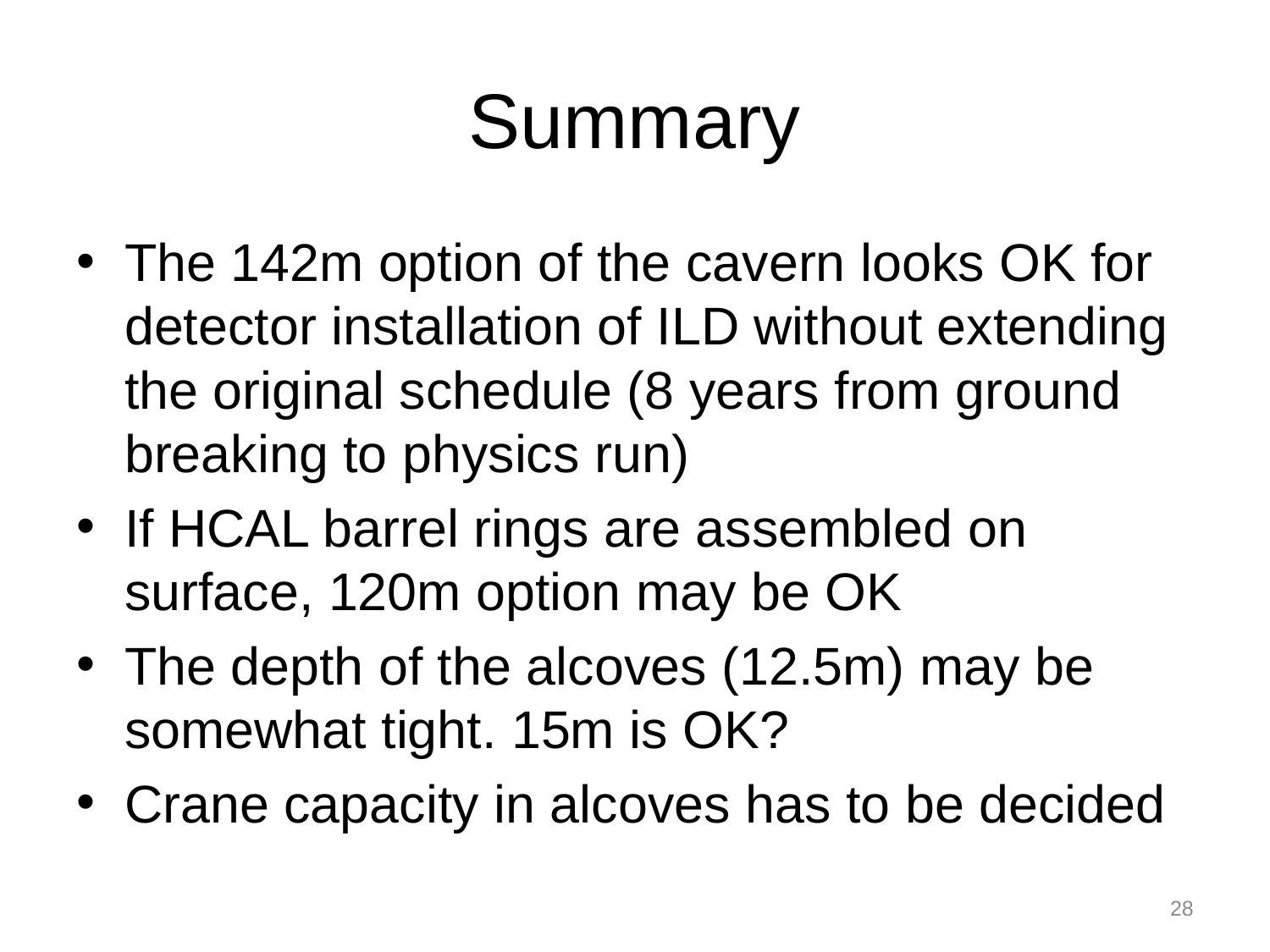

# Summary
The 142m option of the cavern looks OK for detector installation of ILD without extending the original schedule (8 years from ground breaking to physics run)
If HCAL barrel rings are assembled on surface, 120m option may be OK
The depth of the alcoves (12.5m) may be somewhat tight. 15m is OK?
Crane capacity in alcoves has to be decided
28